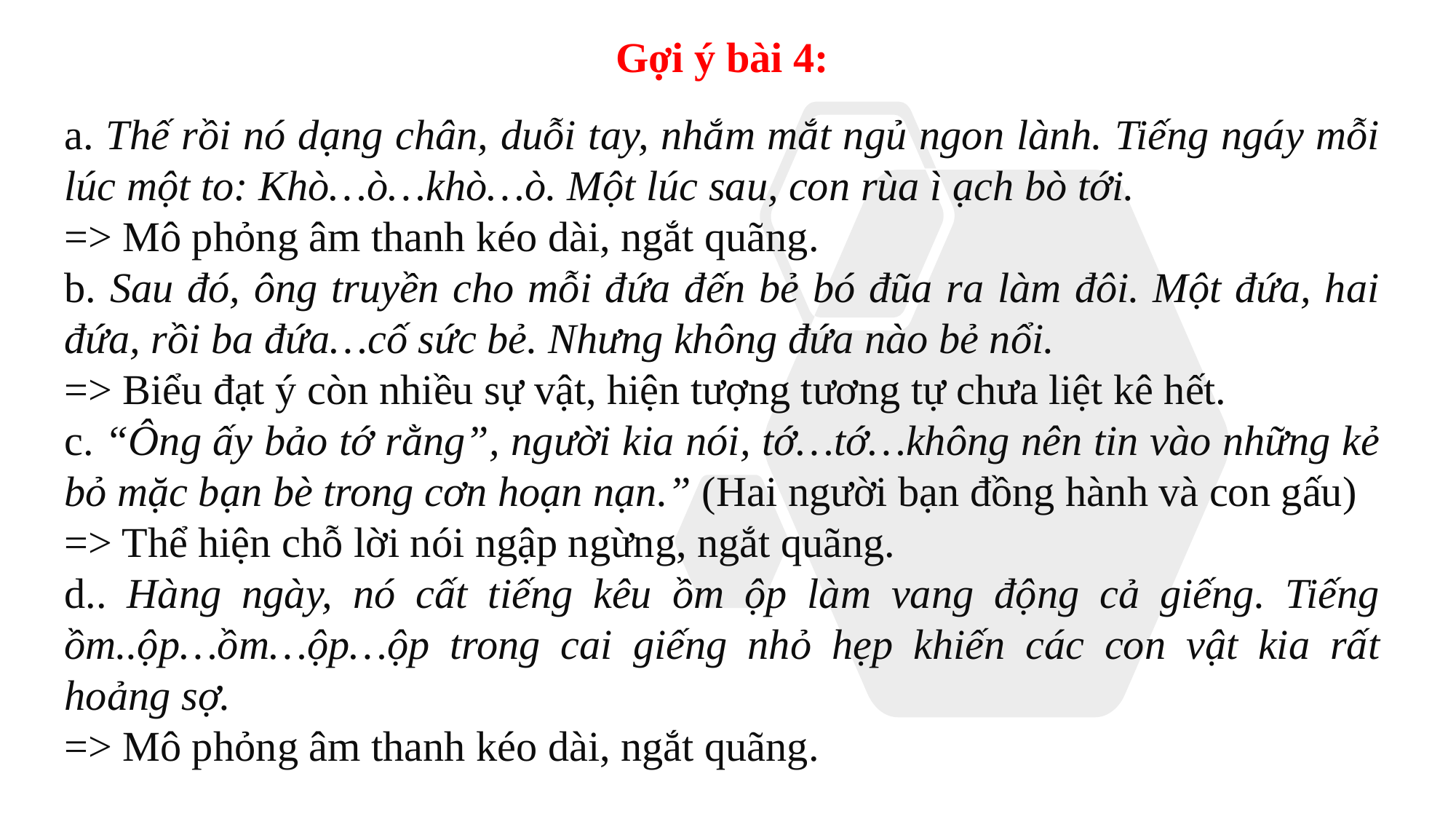

Gợi ý bài 4:
a. Thế rồi nó dạng chân, duỗi tay, nhắm mắt ngủ ngon lành. Tiếng ngáy mỗi lúc một to: Khò…ò…khò…ò. Một lúc sau, con rùa ì ạch bò tới.
=> Mô phỏng âm thanh kéo dài, ngắt quãng.
b. Sau đó, ông truyền cho mỗi đứa đến bẻ bó đũa ra làm đôi. Một đứa, hai đứa, rồi ba đứa…cố sức bẻ. Nhưng không đứa nào bẻ nổi.
=> Biểu đạt ý còn nhiều sự vật, hiện tượng tương tự chưa liệt kê hết.
c. “Ông ấy bảo tớ rằng”, người kia nói, tớ…tớ…không nên tin vào những kẻ bỏ mặc bạn bè trong cơn hoạn nạn.” (Hai người bạn đồng hành và con gấu)
=> Thể hiện chỗ lời nói ngập ngừng, ngắt quãng.
d.. Hàng ngày, nó cất tiếng kêu ồm ộp làm vang động cả giếng. Tiếng ồm..ộp…ồm…ộp…ộp trong cai giếng nhỏ hẹp khiến các con vật kia rất hoảng sợ.
=> Mô phỏng âm thanh kéo dài, ngắt quãng.